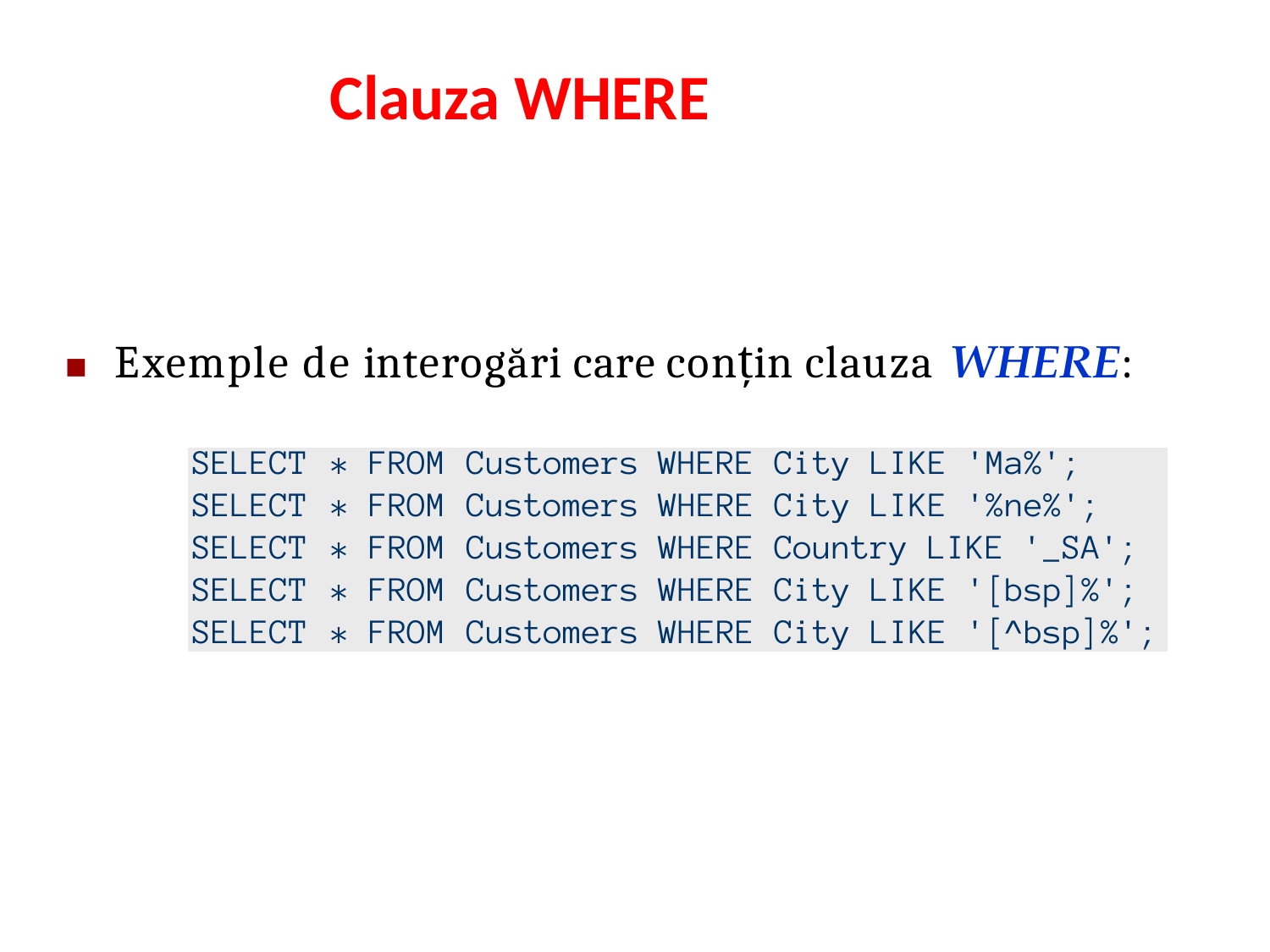

# Clauza WHERE
◼	Exemple de interogări care conțin clauza WHERE:
| SELECT | \* FROM | Customers | WHERE | City LIKE 'Ma%'; |
| --- | --- | --- | --- | --- |
| SELECT | \* FROM | Customers | WHERE | City LIKE '%ne%'; |
| SELECT | \* FROM | Customers | WHERE | Country LIKE '\_SA'; |
| SELECT | \* FROM | Customers | WHERE | City LIKE '[bsp]%'; |
| SELECT | \* FROM | Customers | WHERE | City LIKE '[^bsp]%'; |